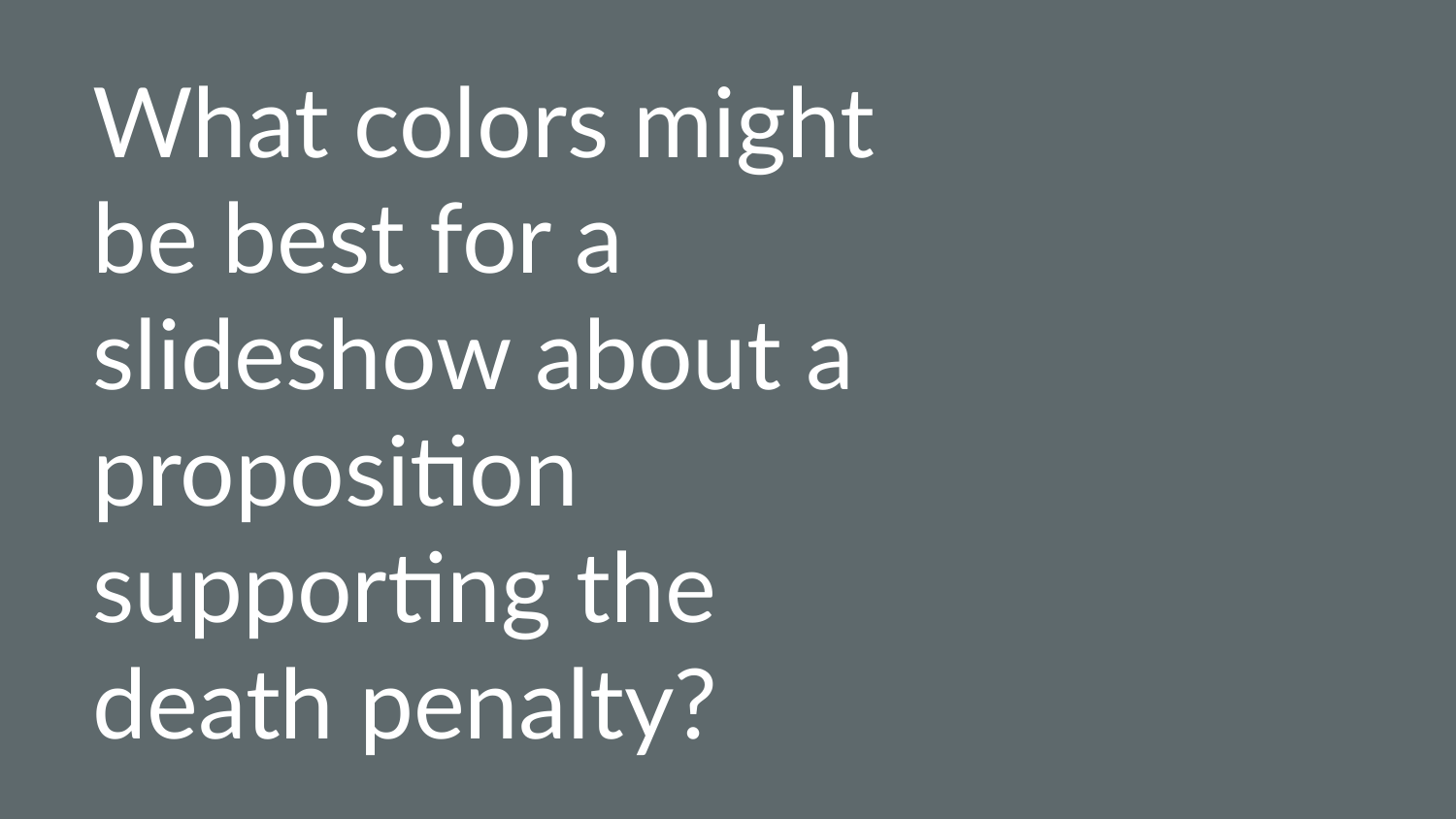

# What colors might be best for a slideshow about a proposition supporting the death penalty?